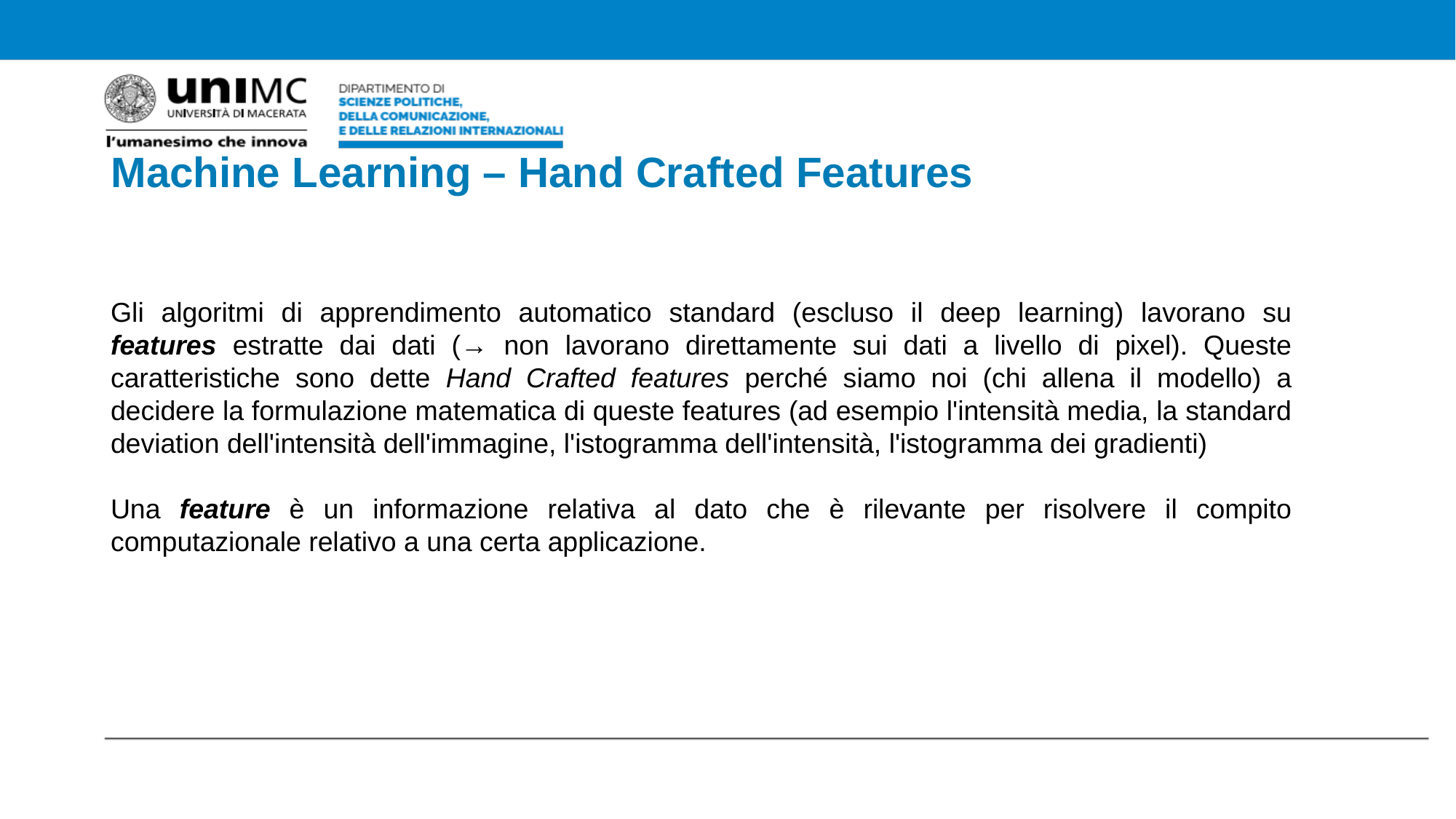

Machine Learning – Hand Crafted Features

Gli algoritmi di apprendimento automatico standard (escluso il deep learning) lavorano su features estratte dai dati (→ non lavorano direttamente sui dati a livello di pixel). Queste caratteristiche sono dette Hand Crafted features perché siamo noi (chi allena il modello) a decidere la formulazione matematica di queste features (ad esempio l'intensità media, la standard deviation dell'intensità dell'immagine, l'istogramma dell'intensità, l'istogramma dei gradienti)

Una feature è un informazione relativa al dato che è rilevante per risolvere il compito computazionale relativo a una certa applicazione.